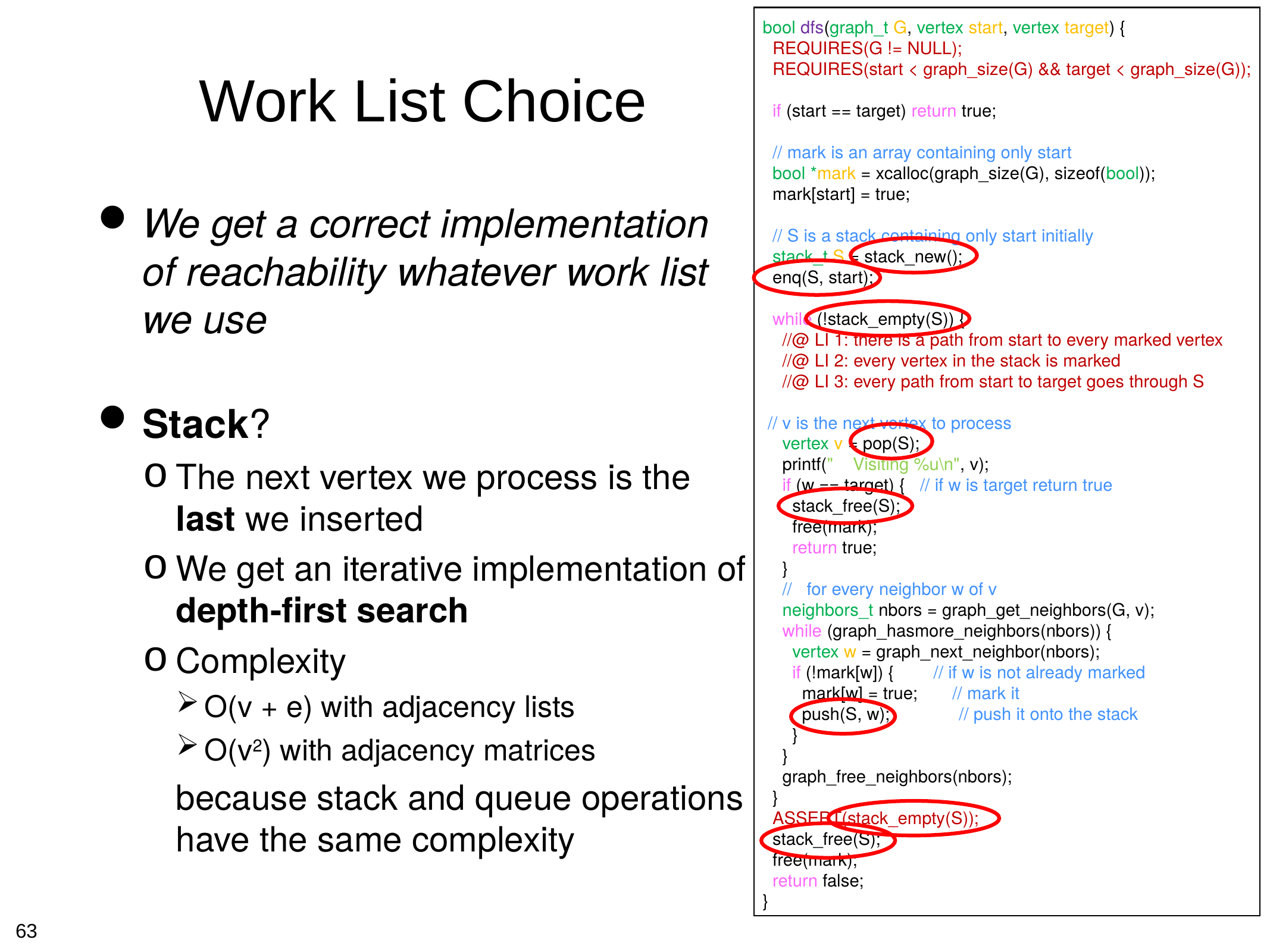

bool dfs(graph_t G, vertex start, vertex target) {
  REQUIRES(G != NULL);
  REQUIRES(start < graph_size(G) && target < graph_size(G));

  if (start == target) return true;

  // mark is an array containing only start
  bool *mark = xcalloc(graph_size(G), sizeof(bool));
  mark[start] = true;

  // S is a stack containing only start initially
  stack_t S = stack_new();
  enq(S, start);

  while (!stack_empty(S)) {
    //@ LI 1: there is a path from start to every marked vertex
    //@ LI 2: every vertex in the stack is marked
    //@ LI 3: every path from start to target goes through S

 // v is the next vertex to process
    vertex v = pop(S);
    printf("    Visiting %u\n", v);
    if (w == target) {   // if w is target return true
      stack_free(S);
      free(mark);
      return true;
    }
    //   for every neighbor w of v
    neighbors_t nbors = graph_get_neighbors(G, v);
    while (graph_hasmore_neighbors(nbors)) {
      vertex w = graph_next_neighbor(nbors);
      if (!mark[w]) {        // if w is not already marked
        mark[w] = true;       // mark it
        push(S, w);              // push it onto the stack
      }
    }
    graph_free_neighbors(nbors);
  }
  ASSERT(stack_empty(S));
  stack_free(S);
  free(mark);
  return false;
}
# Work List Choice
We get a correct implementation of reachability whatever work list we use

Stack?
The next vertex we process is the last we inserted
We get an iterative implementation of depth-first search
Complexity
O(v + e) with adjacency lists
O(v2) with adjacency matrices
	because stack and queue operations have the same complexity

63